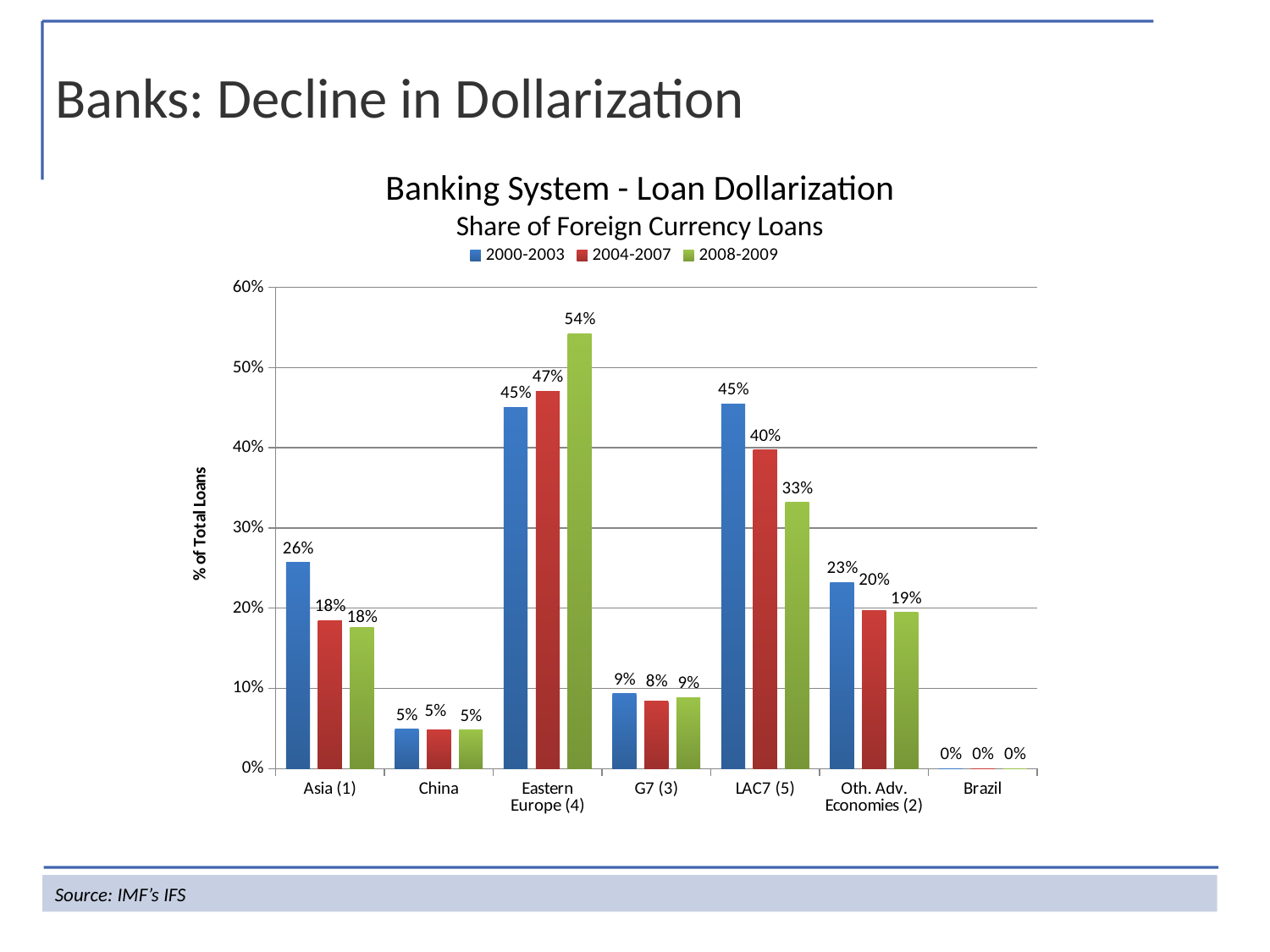

Banks: Decline in Dollarization
Banking System - Loan Dollarization
Share of Foreign Currency Loans

### Chart

| Category | 2000-2003 | 2004-2007 | 2008-2009 |
|---|---|---|---|
| Asia (1) | 0.25670000000000004 | 0.1845000000000004 | 0.1760000000000002 |
| China | 0.04900000000000011 | 0.04780000000000002 | 0.048 |
| Eastern Europe (4) | 0.4508 | 0.4705000000000001 | 0.5423 |
| G7 (3) | 0.09330000000000006 | 0.0843 | 0.08880000000000023 |
| LAC7 (5) | 0.4546 | 0.3976000000000014 | 0.33200000000000157 |
| Oth. Adv. Economies (2) | 0.232 | 0.1975 | 0.1945 |
| Brazil | 0.0 | 0.0 | 0.0 |
Source: IMF’s IFS